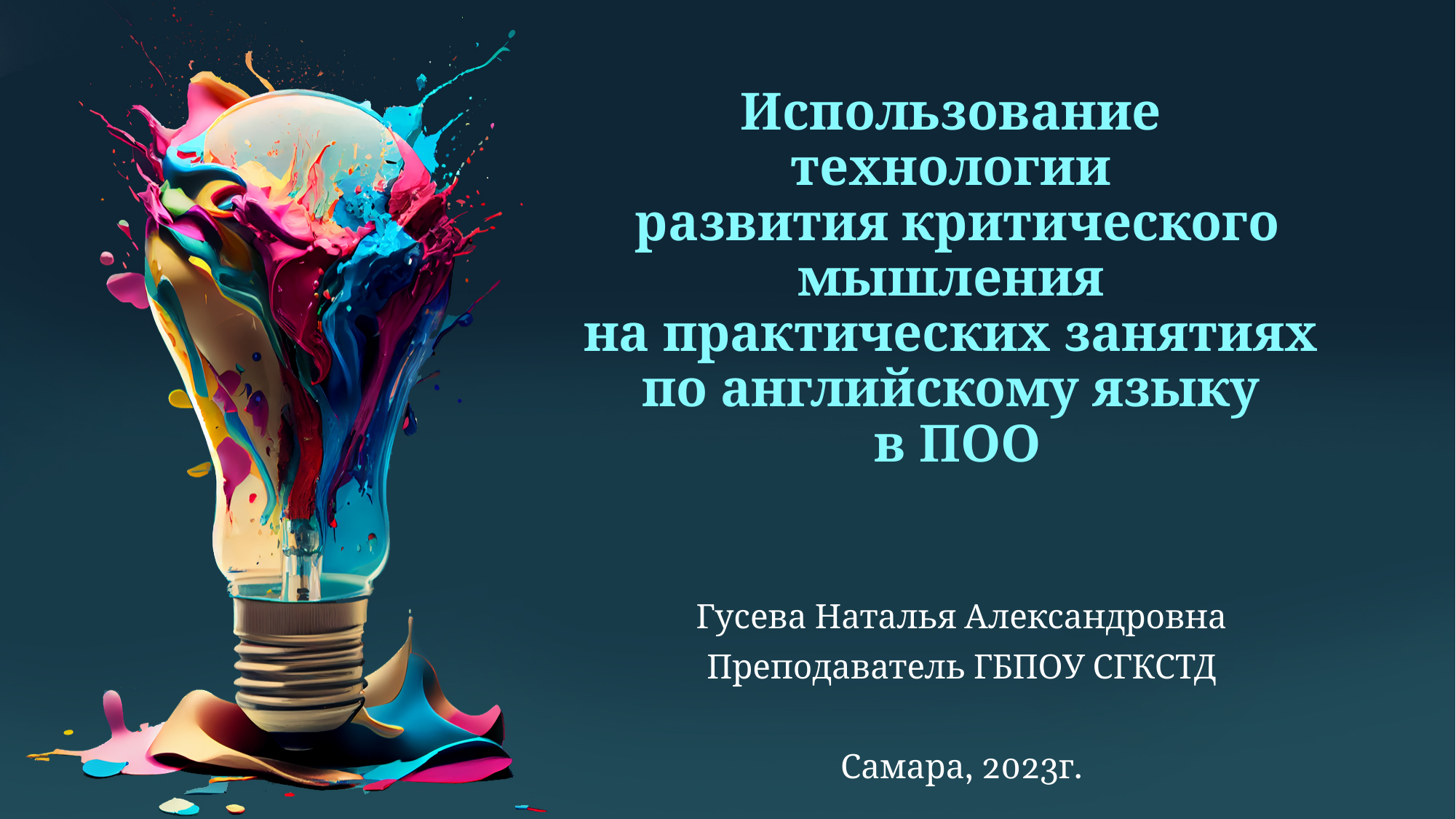

# Использование технологии развития критического мышления на практических занятиях по английскому языку в ПОО
Гусева Наталья Александровна
Преподаватель ГБПОУ СГКСТД

Самара, 2023г.